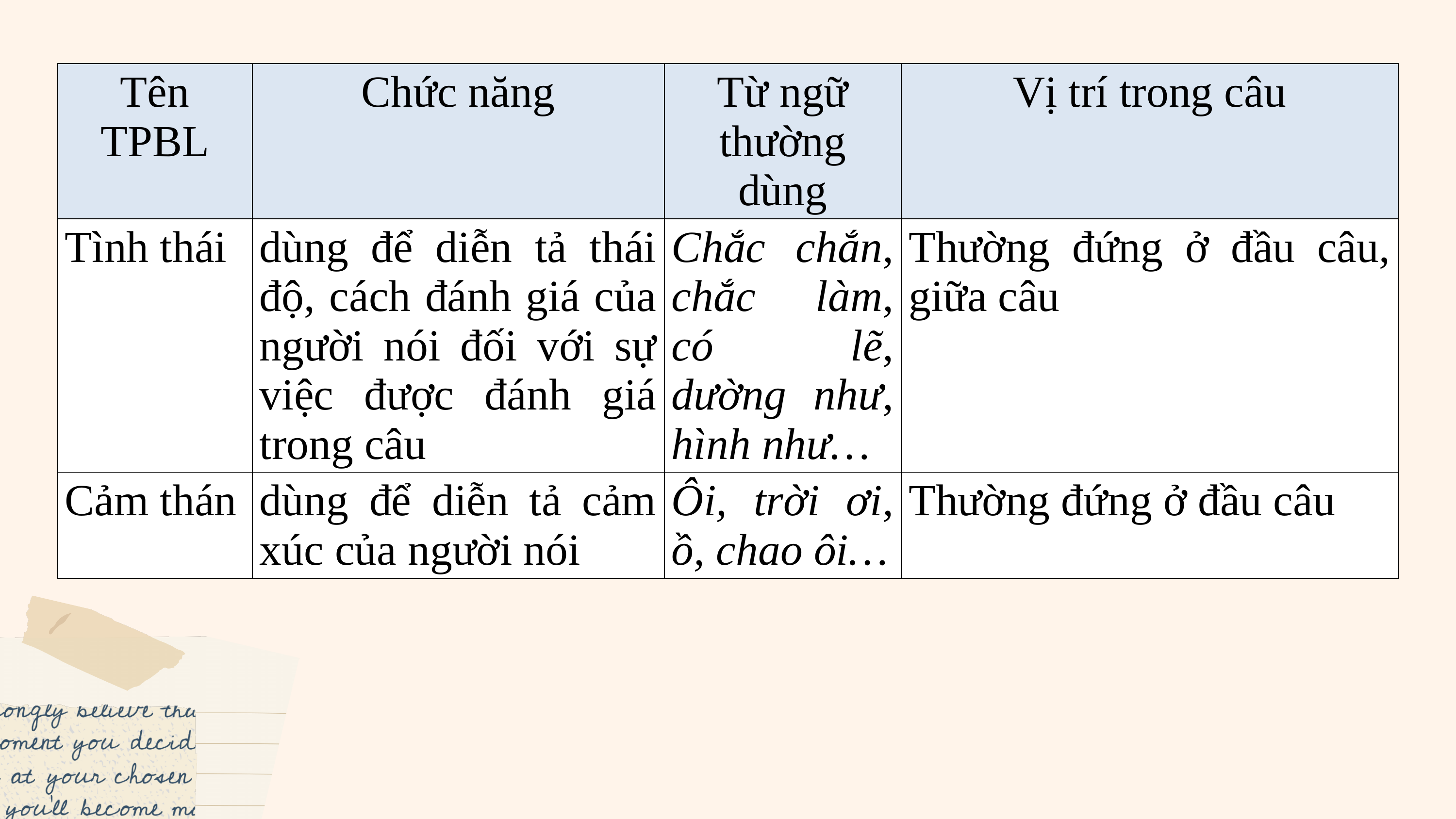

| Tên TPBL | Chức năng | Từ ngữ thường dùng | Vị trí trong câu |
| --- | --- | --- | --- |
| Tình thái | dùng để diễn tả thái độ, cách đánh giá của người nói đối với sự việc được đánh giá trong câu | Chắc chắn, chắc làm, có lẽ, dường như, hình như… | Thường đứng ở đầu câu, giữa câu |
| Cảm thán | dùng để diễn tả cảm xúc của người nói | Ôi, trời ơi, ồ, chao ôi… | Thường đứng ở đầu câu |